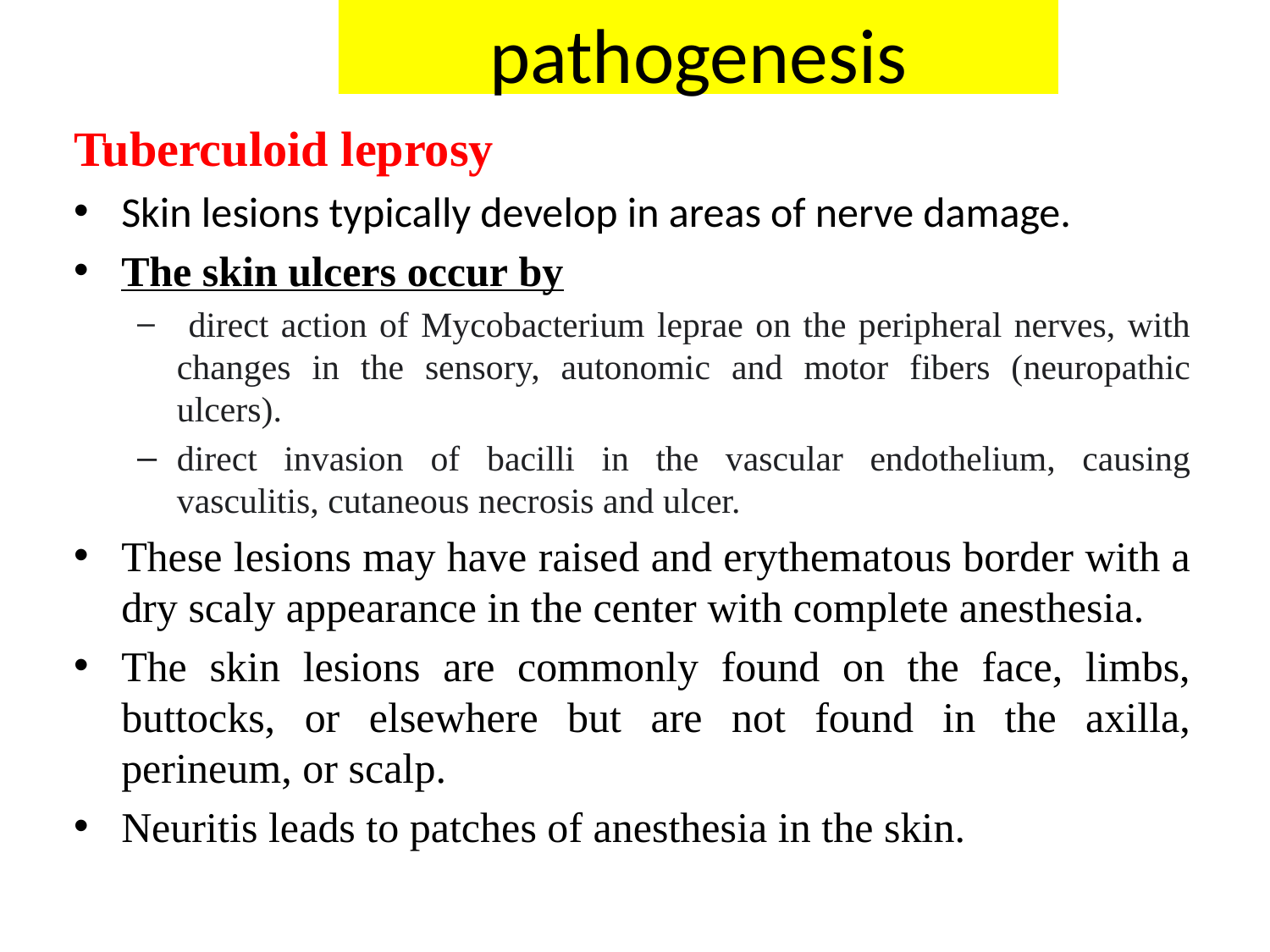

pathogenesis
Tuberculoid leprosy
Skin lesions typically develop in areas of nerve damage.
The skin ulcers occur by
 direct action of Mycobacterium leprae on the peripheral nerves, with changes in the sensory, autonomic and motor fibers (neuropathic ulcers).
direct invasion of bacilli in the vascular endothelium, causing vasculitis, cutaneous necrosis and ulcer.
These lesions may have raised and erythematous border with a dry scaly appearance in the center with complete anesthesia.
The skin lesions are commonly found on the face, limbs, buttocks, or elsewhere but are not found in the axilla, perineum, or scalp.
Neuritis leads to patches of anesthesia in the skin.